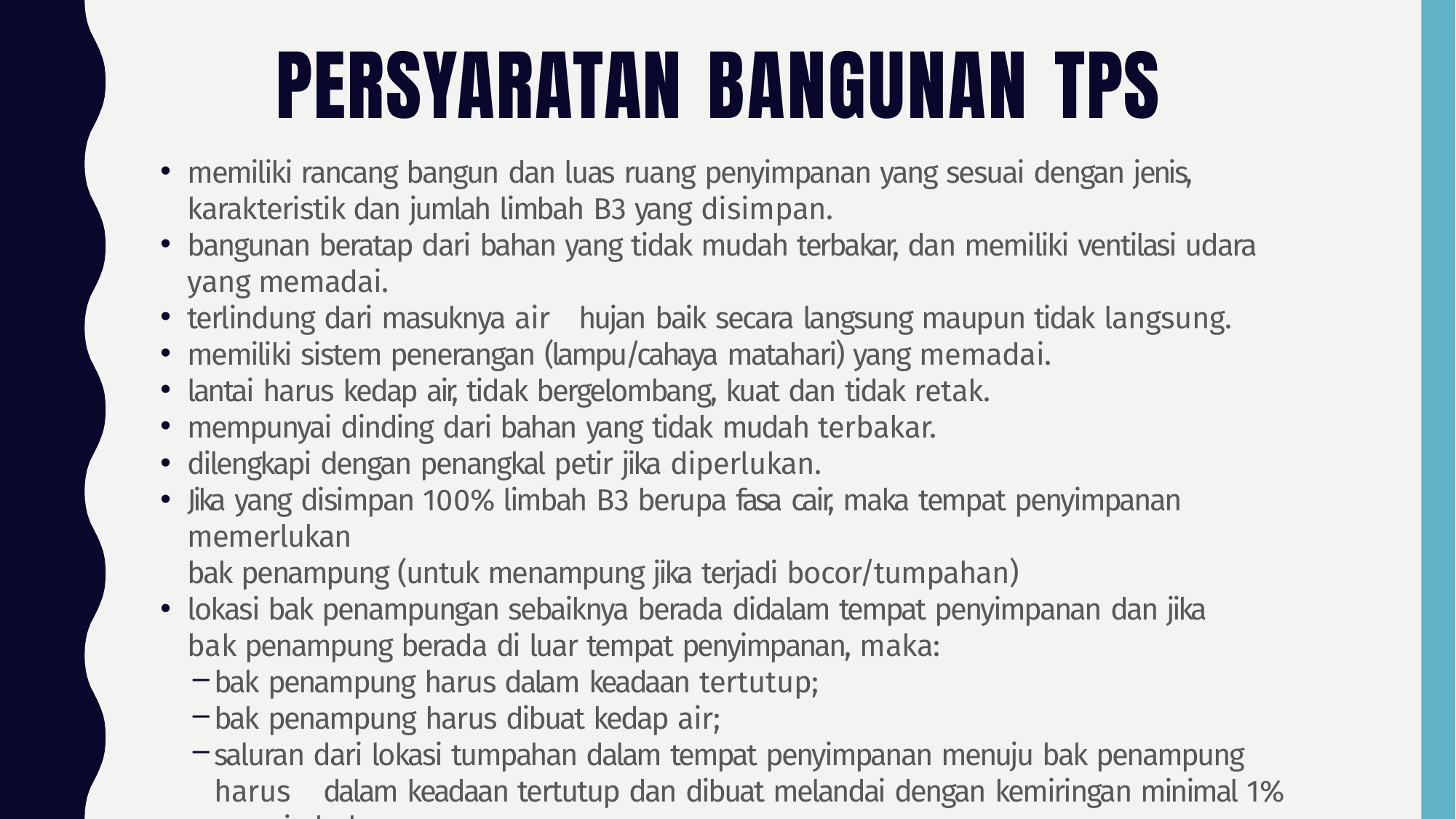

# PERSYARATAN BANGUNAN TPS
memiliki rancang bangun dan luas ruang penyimpanan yang sesuai dengan jenis, karakteristik dan jumlah limbah B3 yang disimpan.
bangunan beratap dari bahan yang tidak mudah terbakar, dan memiliki ventilasi udara yang memadai.
terlindung dari masuknya air	hujan baik secara langsung maupun tidak langsung.
memiliki sistem penerangan (lampu/cahaya matahari) yang memadai.
lantai harus kedap air, tidak bergelombang, kuat dan tidak retak.
mempunyai dinding dari bahan yang tidak mudah terbakar.
dilengkapi dengan penangkal petir jika diperlukan.
Jika yang disimpan 100% limbah B3 berupa fasa cair, maka tempat penyimpanan memerlukan
bak penampung (untuk menampung jika terjadi bocor/tumpahan)
lokasi bak penampungan sebaiknya berada didalam tempat penyimpanan dan jika bak penampung berada di luar tempat penyimpanan, maka:
bak penampung harus dalam keadaan tertutup;
bak penampung harus dibuat kedap air;
saluran dari lokasi tumpahan dalam tempat penyimpanan menuju bak penampung harus 	dalam keadaan tertutup dan dibuat melandai dengan kemiringan minimal 1% menuju bak 	penampung.